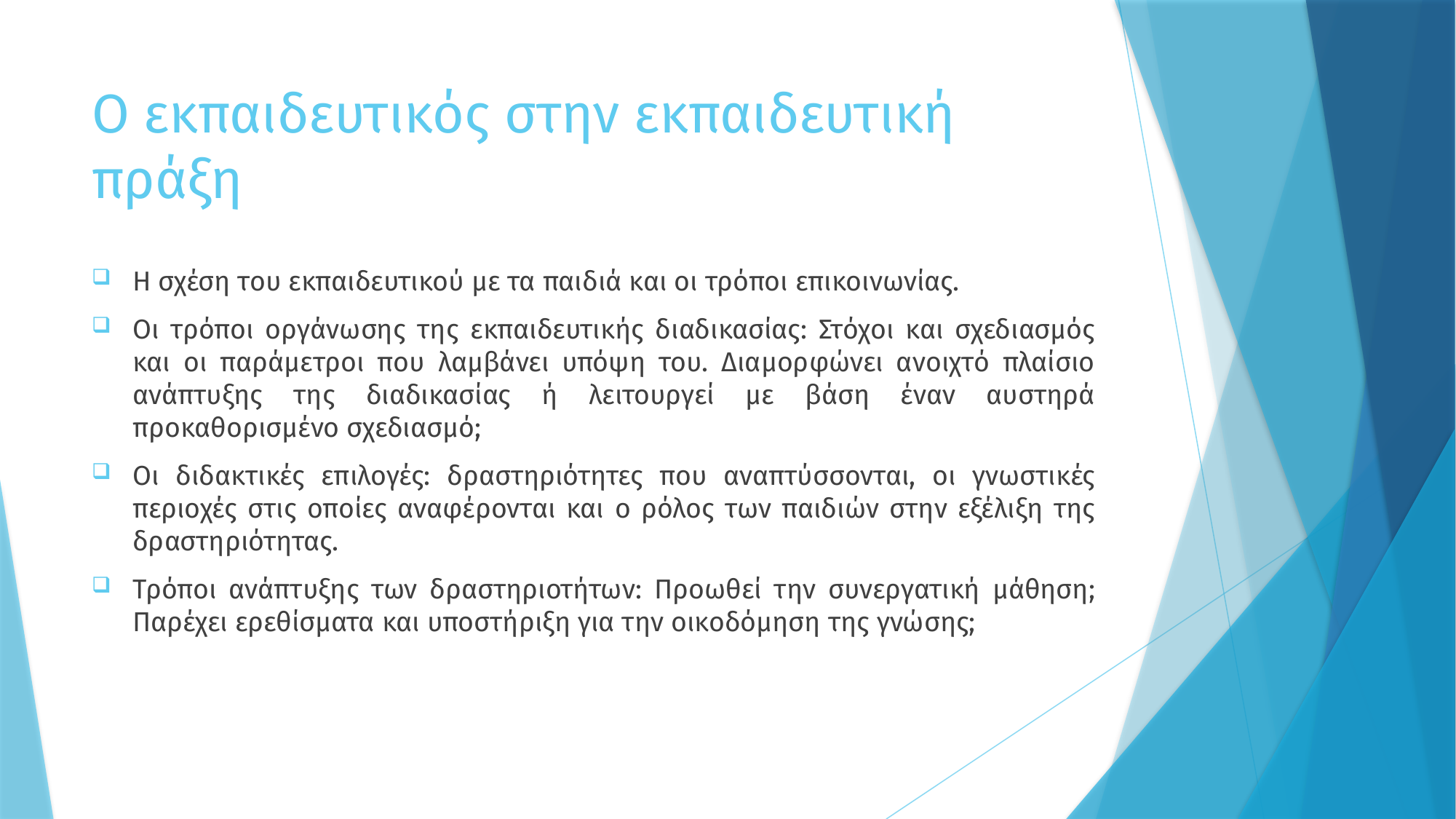

# Ο εκπαιδευτικός στην εκπαιδευτική πράξη
Η σχέση του εκπαιδευτικού με τα παιδιά και οι τρόποι επικοινωνίας.
Οι τρόποι οργάνωσης της εκπαιδευτικής διαδικασίας: Στόχοι και σχεδιασμός και οι παράμετροι που λαμβάνει υπόψη του. Διαμορφώνει ανοιχτό πλαίσιο ανάπτυξης της διαδικασίας ή λειτουργεί με βάση έναν αυστηρά προκαθορισμένο σχεδιασμό;
Οι διδακτικές επιλογές: δραστηριότητες που αναπτύσσονται, οι γνωστικές περιοχές στις οποίες αναφέρονται και ο ρόλος των παιδιών στην εξέλιξη της δραστηριότητας.
Τρόποι ανάπτυξης των δραστηριοτήτων: Προωθεί την συνεργατική μάθηση; Παρέχει ερεθίσματα και υποστήριξη για την οικοδόμηση της γνώσης;